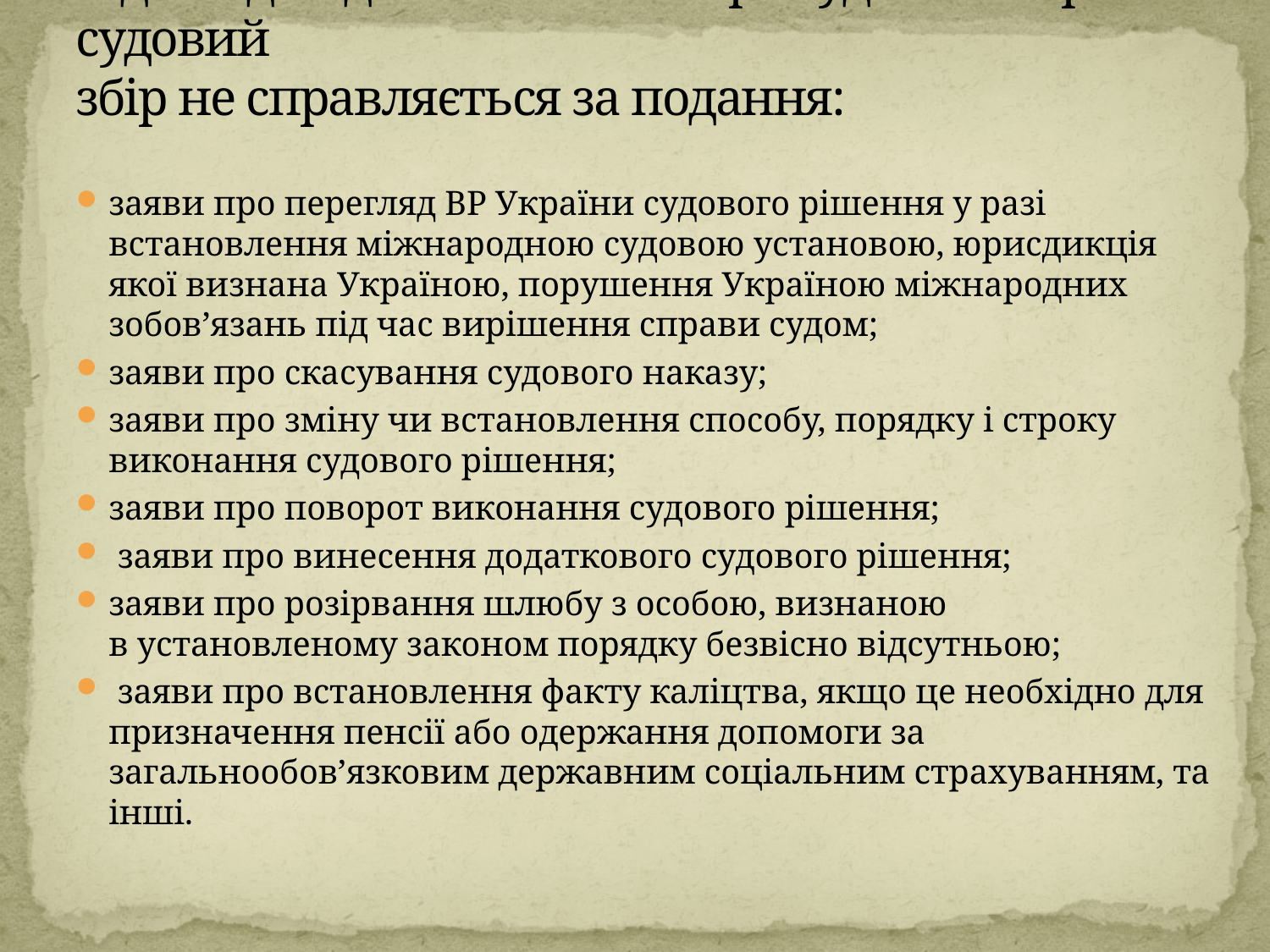

# Відповідно до ч. 2 ст. 3 ЗУ «Про судовий збір» судовий збір не справляється за подання:
заяви про перегляд ВР України судового рішення у разі
встановлення міжнародною судовою установою, юрисдикція
якої визнана Україною, порушення Україною міжнародних зобов’язань під час вирішення справи судом;
заяви про скасування судового наказу;
заяви про зміну чи встановлення способу, порядку і строку виконання судового рішення;
заяви про поворот виконання судового рішення;
 заяви про винесення додаткового судового рішення;
заяви про розірвання шлюбу з особою, визнаною
в установленому законом порядку безвісно відсутньою;
 заяви про встановлення факту каліцтва, якщо це необхідно для призначення пенсії або одержання допомоги за загальнообов’язковим державним соціальним страхуванням, та інші.